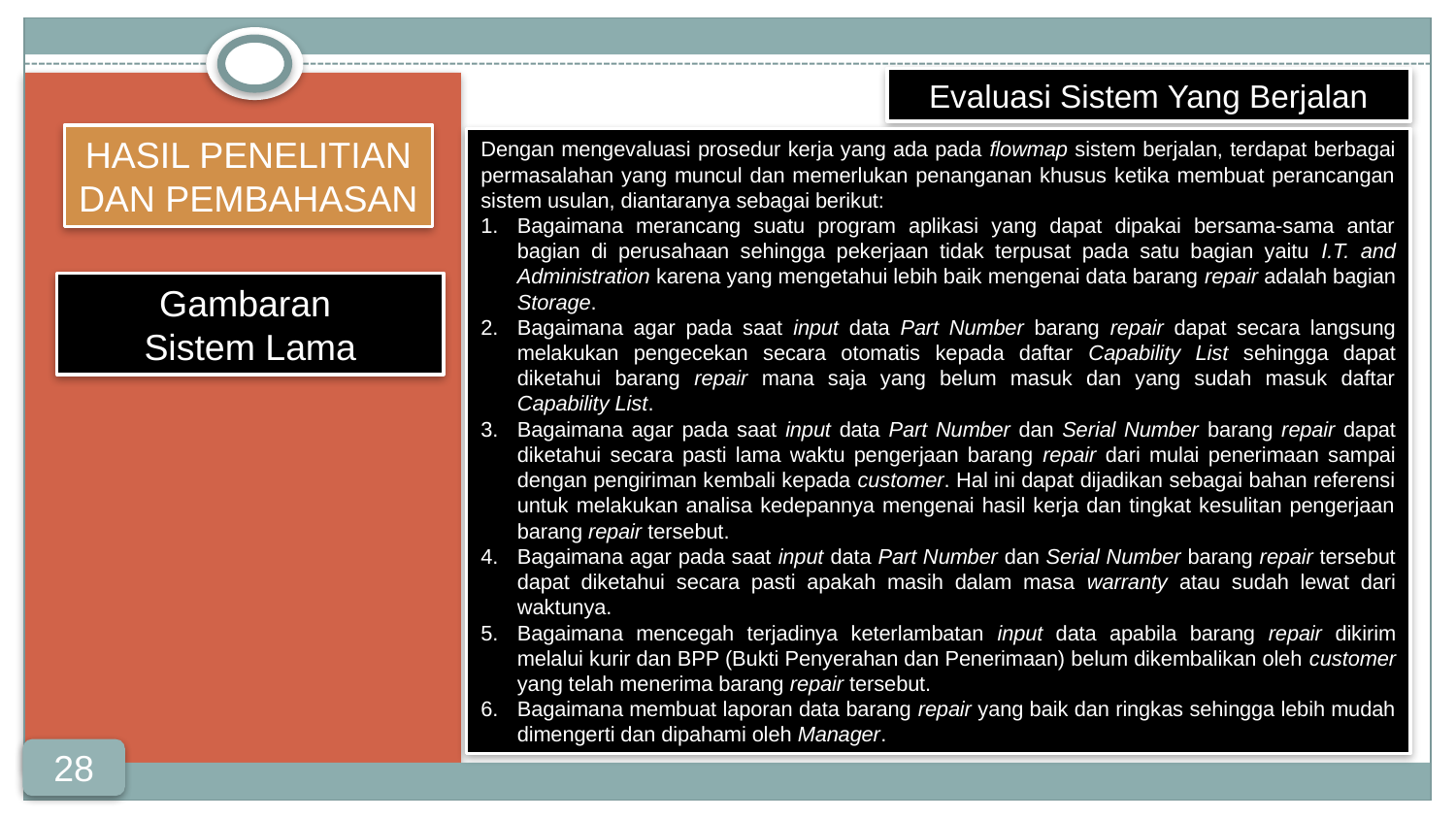

Evaluasi Sistem Yang Berjalan
HASIL PENELITIAN
DAN PEMBAHASAN
Dengan mengevaluasi prosedur kerja yang ada pada flowmap sistem berjalan, terdapat berbagai permasalahan yang muncul dan memerlukan penanganan khusus ketika membuat perancangan sistem usulan, diantaranya sebagai berikut:
Bagaimana merancang suatu program aplikasi yang dapat dipakai bersama-sama antar bagian di perusahaan sehingga pekerjaan tidak terpusat pada satu bagian yaitu I.T. and Administration karena yang mengetahui lebih baik mengenai data barang repair adalah bagian Storage.
Bagaimana agar pada saat input data Part Number barang repair dapat secara langsung melakukan pengecekan secara otomatis kepada daftar Capability List sehingga dapat diketahui barang repair mana saja yang belum masuk dan yang sudah masuk daftar Capability List.
Bagaimana agar pada saat input data Part Number dan Serial Number barang repair dapat diketahui secara pasti lama waktu pengerjaan barang repair dari mulai penerimaan sampai dengan pengiriman kembali kepada customer. Hal ini dapat dijadikan sebagai bahan referensi untuk melakukan analisa kedepannya mengenai hasil kerja dan tingkat kesulitan pengerjaan barang repair tersebut.
Bagaimana agar pada saat input data Part Number dan Serial Number barang repair tersebut dapat diketahui secara pasti apakah masih dalam masa warranty atau sudah lewat dari waktunya.
Bagaimana mencegah terjadinya keterlambatan input data apabila barang repair dikirim melalui kurir dan BPP (Bukti Penyerahan dan Penerimaan) belum dikembalikan oleh customer yang telah menerima barang repair tersebut.
Bagaimana membuat laporan data barang repair yang baik dan ringkas sehingga lebih mudah dimengerti dan dipahami oleh Manager.
Gambaran
Sistem Lama
28